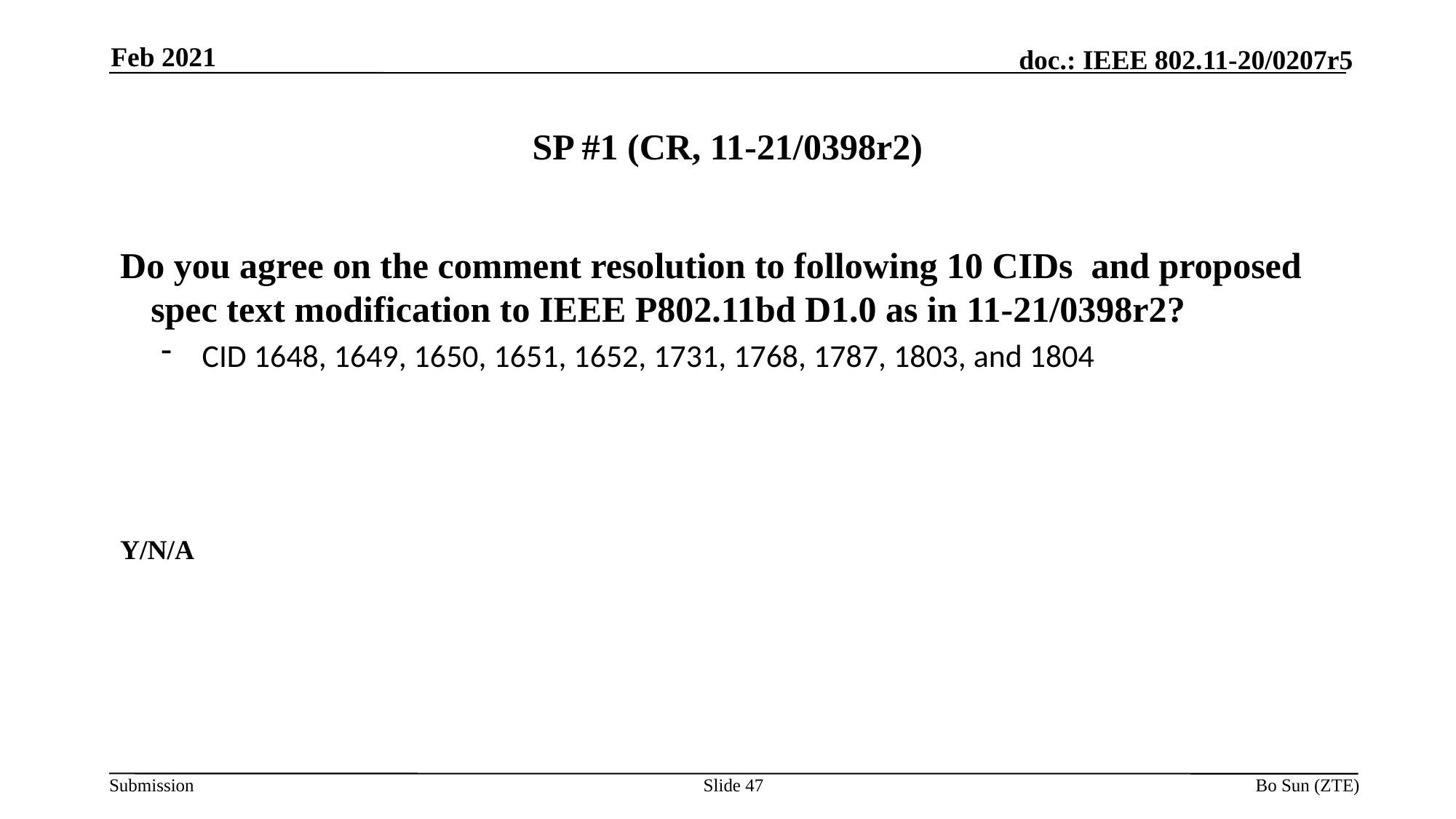

Feb 2021
# SP #1 (CR, 11-21/0398r2)
Do you agree on the comment resolution to following 10 CIDs  and proposed spec text modification to IEEE P802.11bd D1.0 as in 11-21/0398r2?
CID 1648, 1649, 1650, 1651, 1652, 1731, 1768, 1787, 1803, and 1804

Y/N/A
Slide 47
Bo Sun (ZTE)